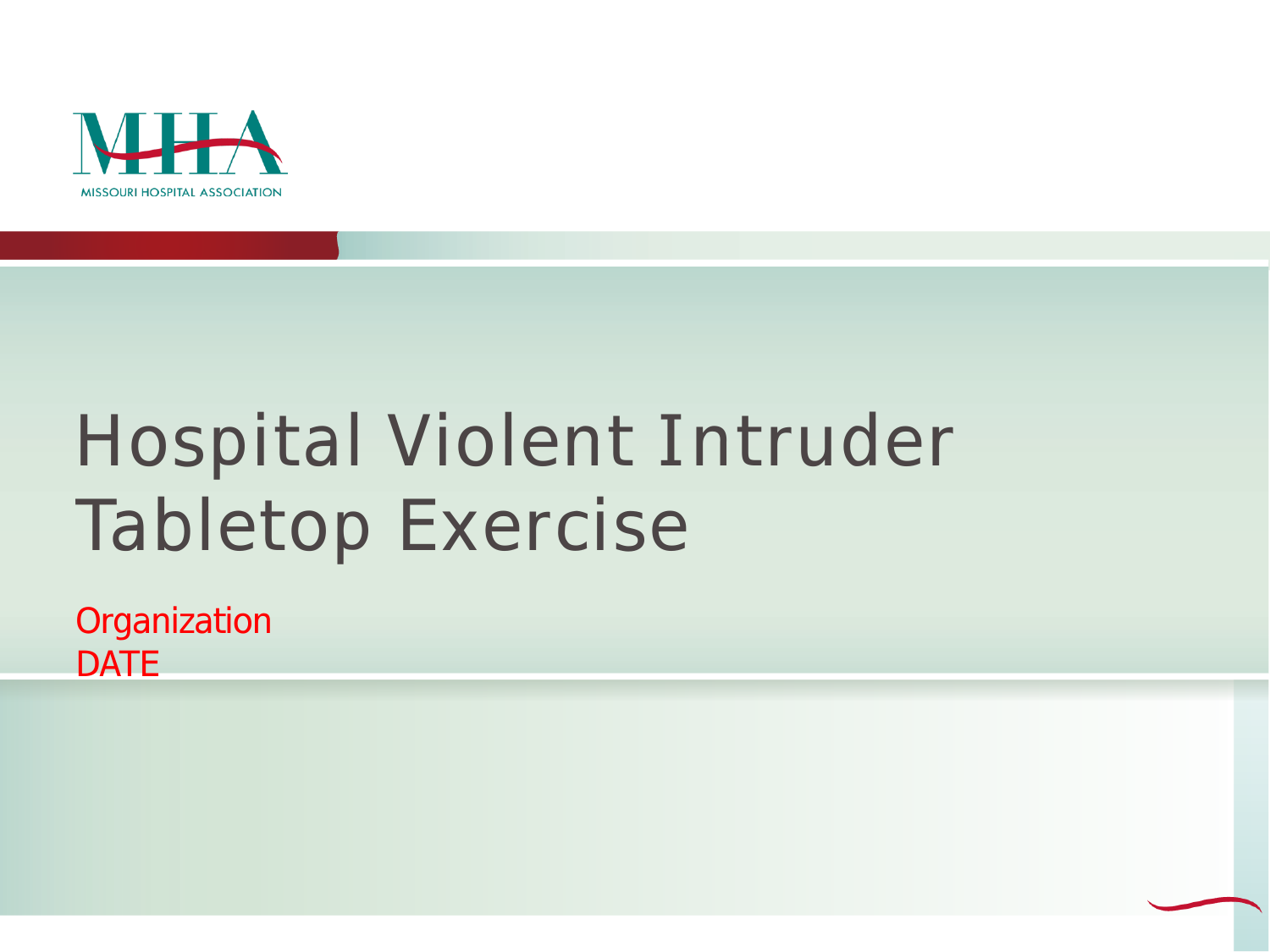

# Hospital Violent Intruder Tabletop Exercise
Organization
DATE